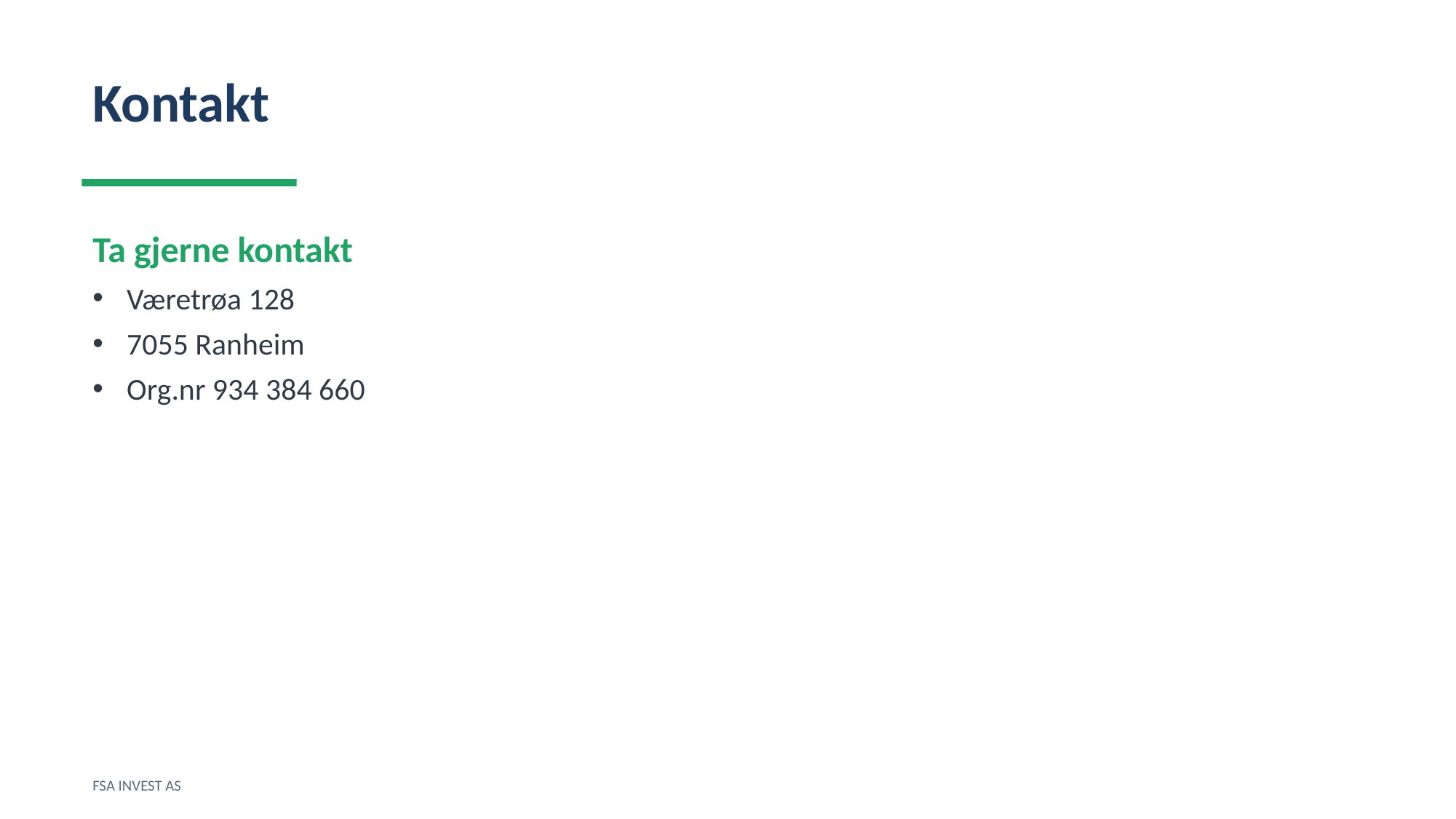

Kontakt

Ta gjerne kontakt
Væretrøa 128
7055 Ranheim
Org.nr 934 384 660
FSA INVEST AS